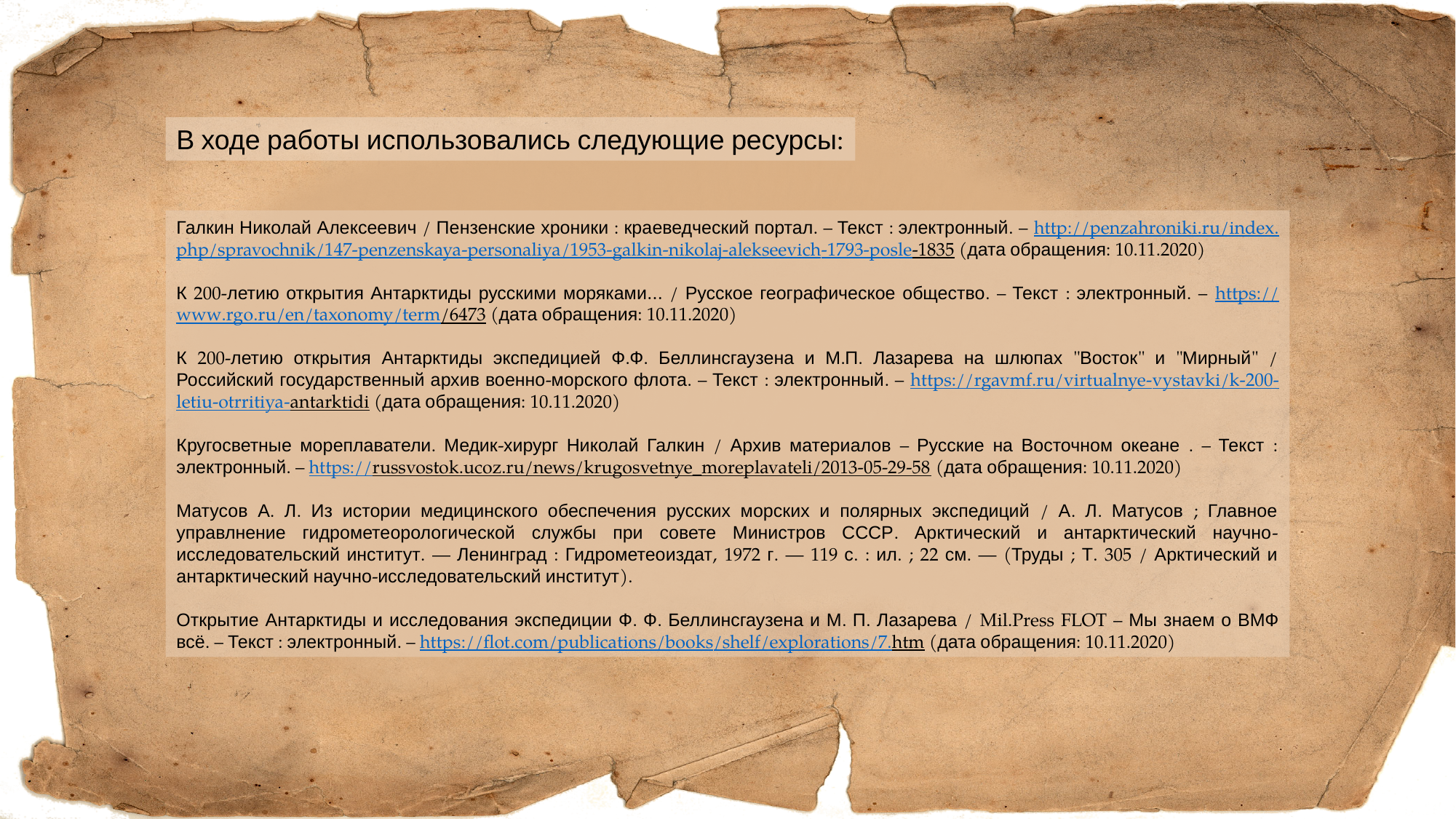

В ходе работы использовались следующие ресурсы:
Галкин Николай Алексеевич / Пензенские хроники : краеведческий портал. – Текст : электронный. – http://penzahroniki.ru/index.php/spravochnik/147-penzenskaya-personaliya/1953-galkin-nikolaj-alekseevich-1793-posle-1835 (дата обращения: 10.11.2020)

К 200-летию открытия Антарктиды русскими моряками… / Русское географическое общество. – Текст : электронный. – https://www.rgo.ru/en/taxonomy/term/6473 (дата обращения: 10.11.2020)

К 200-летию открытия Антарктиды экспедицией Ф.Ф. Беллинсгаузена и М.П. Лазарева на шлюпах "Восток" и "Мирный" / Российский государственный архив военно-морского флота. – Текст : электронный. – https://rgavmf.ru/virtualnye-vystavki/k-200-letiu-otrritiya-antarktidi (дата обращения: 10.11.2020)

Кругосветные мореплаватели. Медик-хирург Николай Галкин / Архив материалов – Русские на Восточном океане . – Текст : электронный. – https://russvostok.ucoz.ru/news/krugosvetnye_moreplavateli/2013-05-29-58 (дата обращения: 10.11.2020)

Матусов А. Л. Из истории медицинского обеспечения русских морских и полярных экспедиций / А. Л. Матусов ; Главное управлнение гидрометеорологической службы при совете Министров СССР. Арктический и антарктический научно-исследовательский институт. — Ленинград : Гидрометеоиздат, 1972 г. — 119 с. : ил. ; 22 см. — (Труды ; Т. 305 / Арктический и антарктический научно-исследовательский институт).

Открытие Антарктиды и исследования экспедиции Ф. Ф. Беллинсгаузена и М. П. Лазарева / Mil.Press FLOT – Мы знаем о ВМФ всё. – Текст : электронный. – https://flot.com/publications/books/shelf/explorations/7.htm (дата обращения: 10.11.2020)